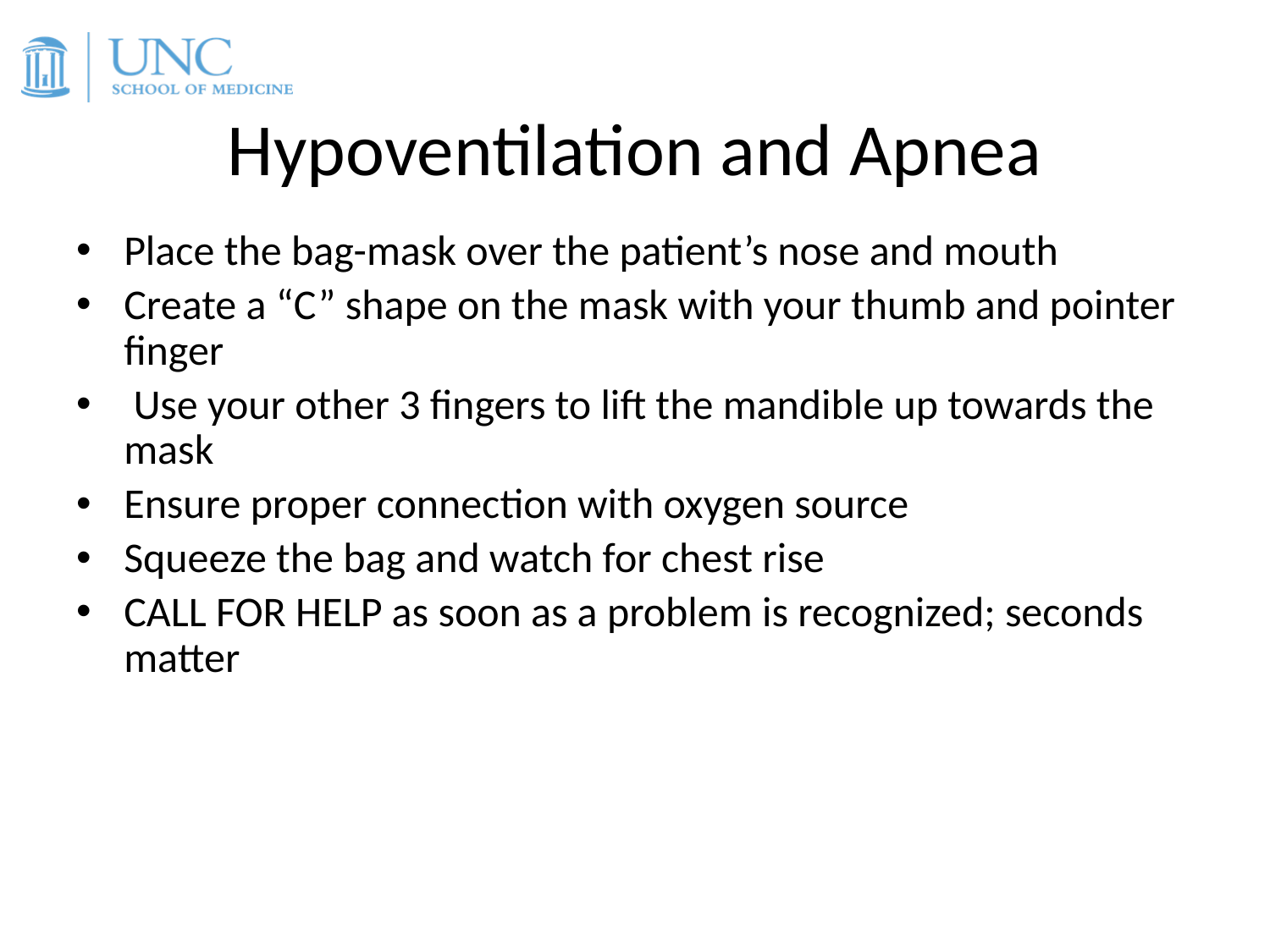

# Hypoventilation and Apnea
Place the bag-mask over the patient’s nose and mouth
Create a “C” shape on the mask with your thumb and pointer finger
 Use your other 3 fingers to lift the mandible up towards the mask
Ensure proper connection with oxygen source
Squeeze the bag and watch for chest rise
CALL FOR HELP as soon as a problem is recognized; seconds matter